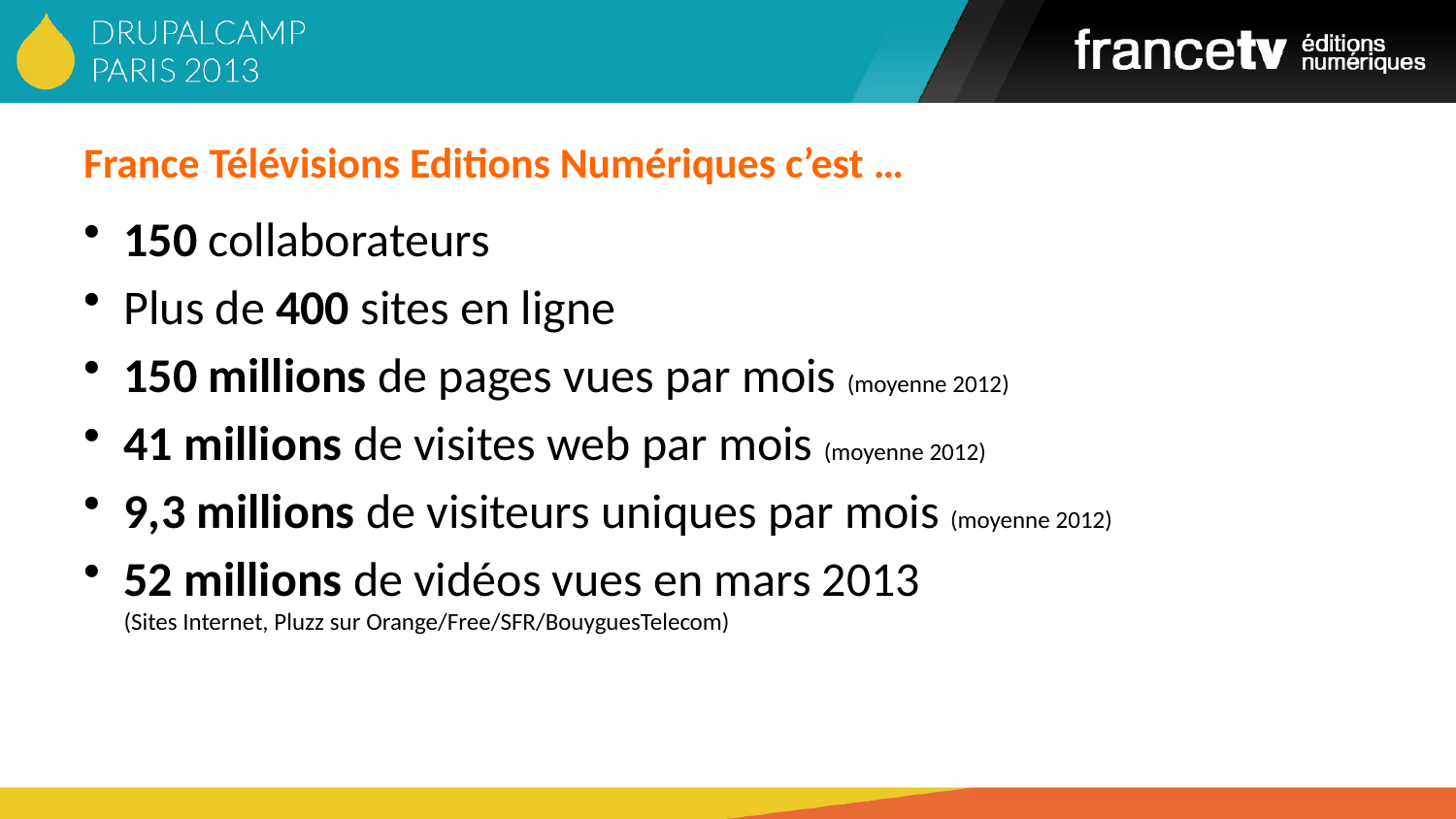

# France Télévisions Editions Numériques c’est …
150 collaborateurs
Plus de 400 sites en ligne
150 millions de pages vues par mois (moyenne 2012)
41 millions de visites web par mois (moyenne 2012)
9,3 millions de visiteurs uniques par mois (moyenne 2012)
52 millions de vidéos vues en mars 2013
(Sites Internet, Pluzz sur Orange/Free/SFR/BouyguesTelecom)